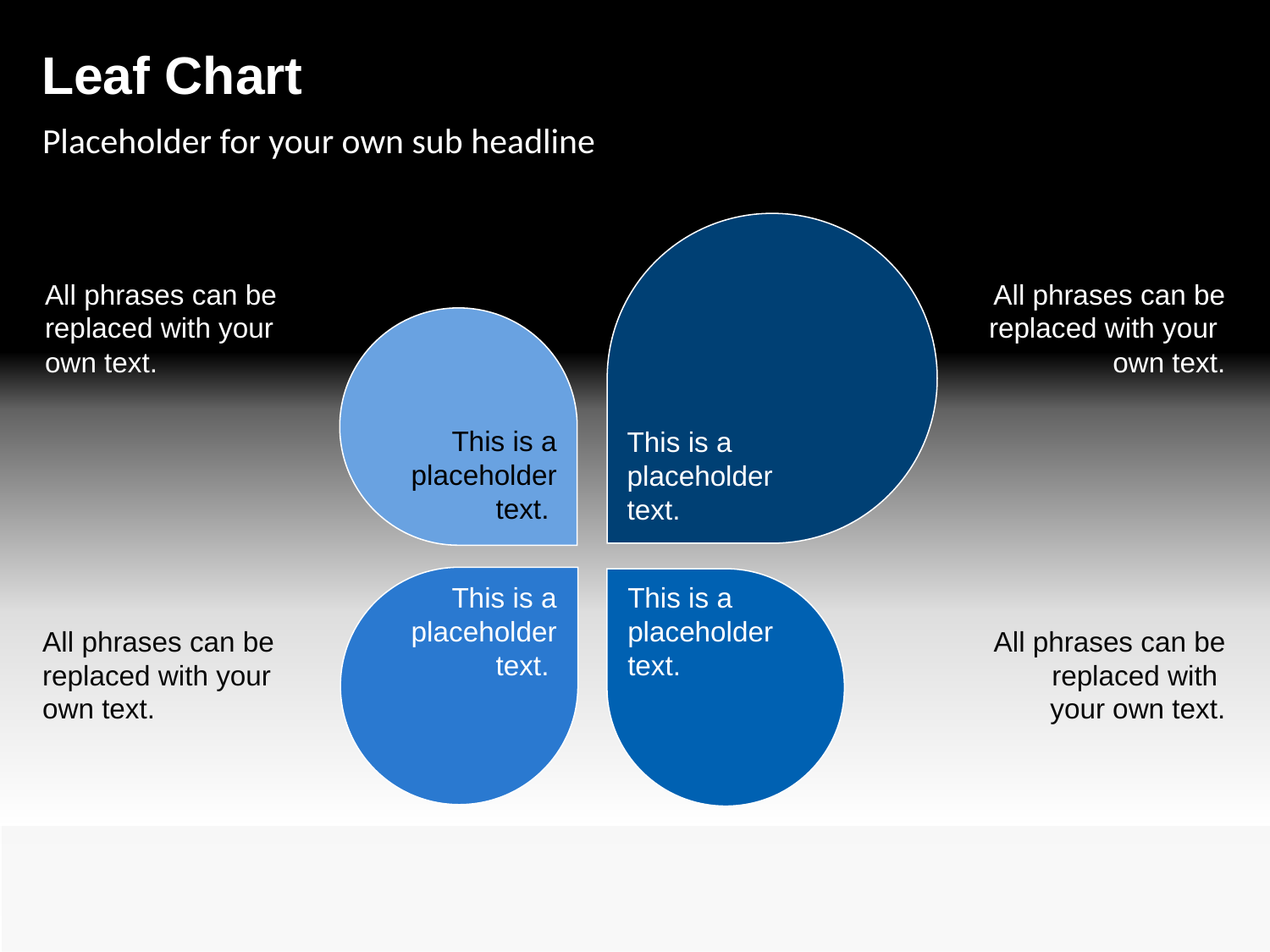

Leaf Chart
Placeholder for your own sub headline

All phrases can be replaced with your
own text.
All phrases can be replaced with your
own text.
This is a placeholder text.
This is a placeholder text.
This is a placeholder text.
This is a placeholder text.
All phrases can be replaced with your
own text.
All phrases can be replaced with
your own text.